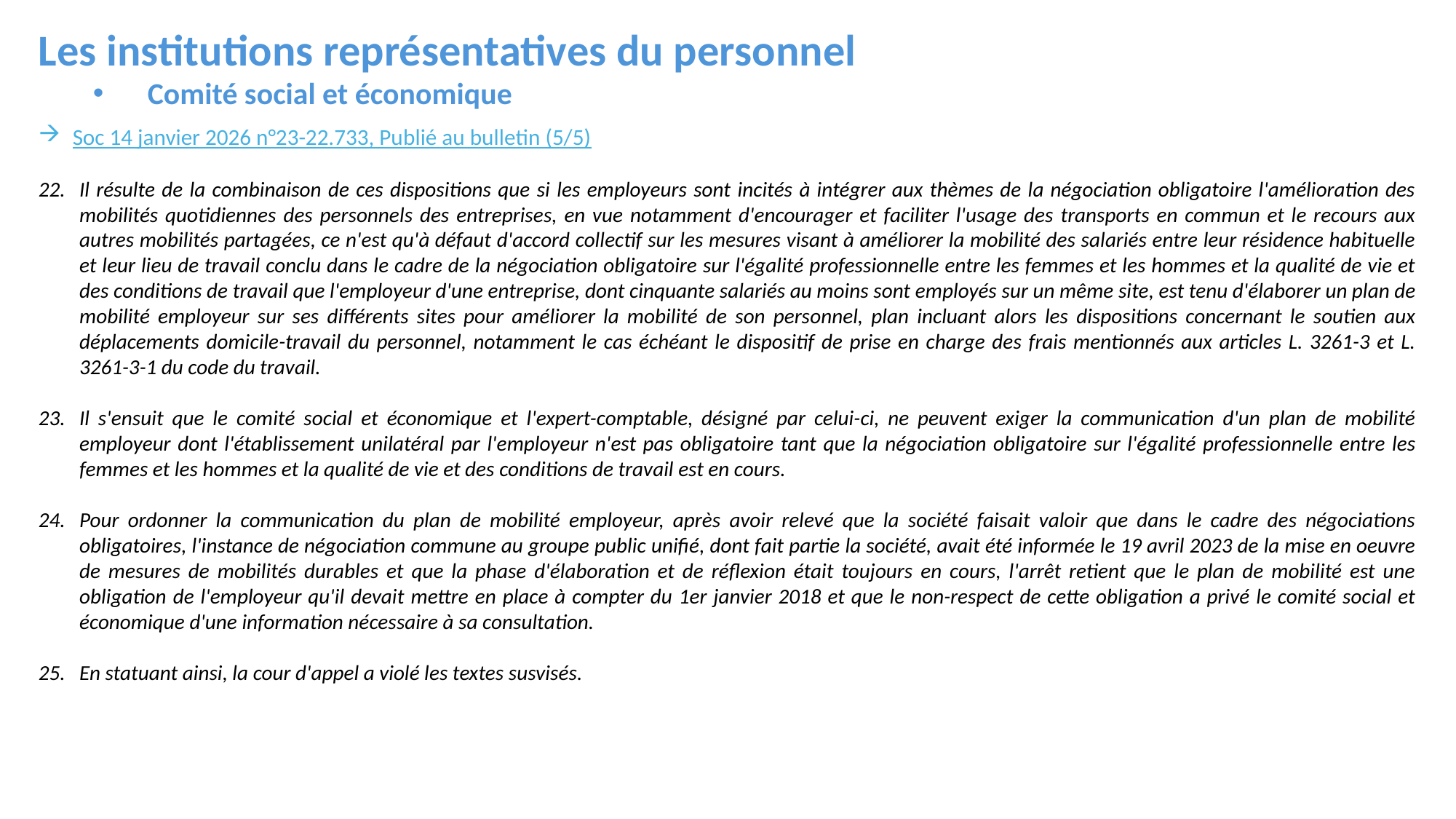

Les institutions représentatives du personnel
Comité social et économique
Soc 14 janvier 2026 n°23-22.733, Publié au bulletin (5/5)

Il résulte de la combinaison de ces dispositions que si les employeurs sont incités à intégrer aux thèmes de la négociation obligatoire l'amélioration des mobilités quotidiennes des personnels des entreprises, en vue notamment d'encourager et faciliter l'usage des transports en commun et le recours aux autres mobilités partagées, ce n'est qu'à défaut d'accord collectif sur les mesures visant à améliorer la mobilité des salariés entre leur résidence habituelle et leur lieu de travail conclu dans le cadre de la négociation obligatoire sur l'égalité professionnelle entre les femmes et les hommes et la qualité de vie et des conditions de travail que l'employeur d'une entreprise, dont cinquante salariés au moins sont employés sur un même site, est tenu d'élaborer un plan de mobilité employeur sur ses différents sites pour améliorer la mobilité de son personnel, plan incluant alors les dispositions concernant le soutien aux déplacements domicile-travail du personnel, notamment le cas échéant le dispositif de prise en charge des frais mentionnés aux articles L. 3261-3 et L. 3261-3-1 du code du travail.

Il s'ensuit que le comité social et économique et l'expert-comptable, désigné par celui-ci, ne peuvent exiger la communication d'un plan de mobilité employeur dont l'établissement unilatéral par l'employeur n'est pas obligatoire tant que la négociation obligatoire sur l'égalité professionnelle entre les femmes et les hommes et la qualité de vie et des conditions de travail est en cours.

Pour ordonner la communication du plan de mobilité employeur, après avoir relevé que la société faisait valoir que dans le cadre des négociations obligatoires, l'instance de négociation commune au groupe public unifié, dont fait partie la société, avait été informée le 19 avril 2023 de la mise en oeuvre de mesures de mobilités durables et que la phase d'élaboration et de réflexion était toujours en cours, l'arrêt retient que le plan de mobilité est une obligation de l'employeur qu'il devait mettre en place à compter du 1er janvier 2018 et que le non-respect de cette obligation a privé le comité social et économique d'une information nécessaire à sa consultation.

En statuant ainsi, la cour d'appel a violé les textes susvisés.